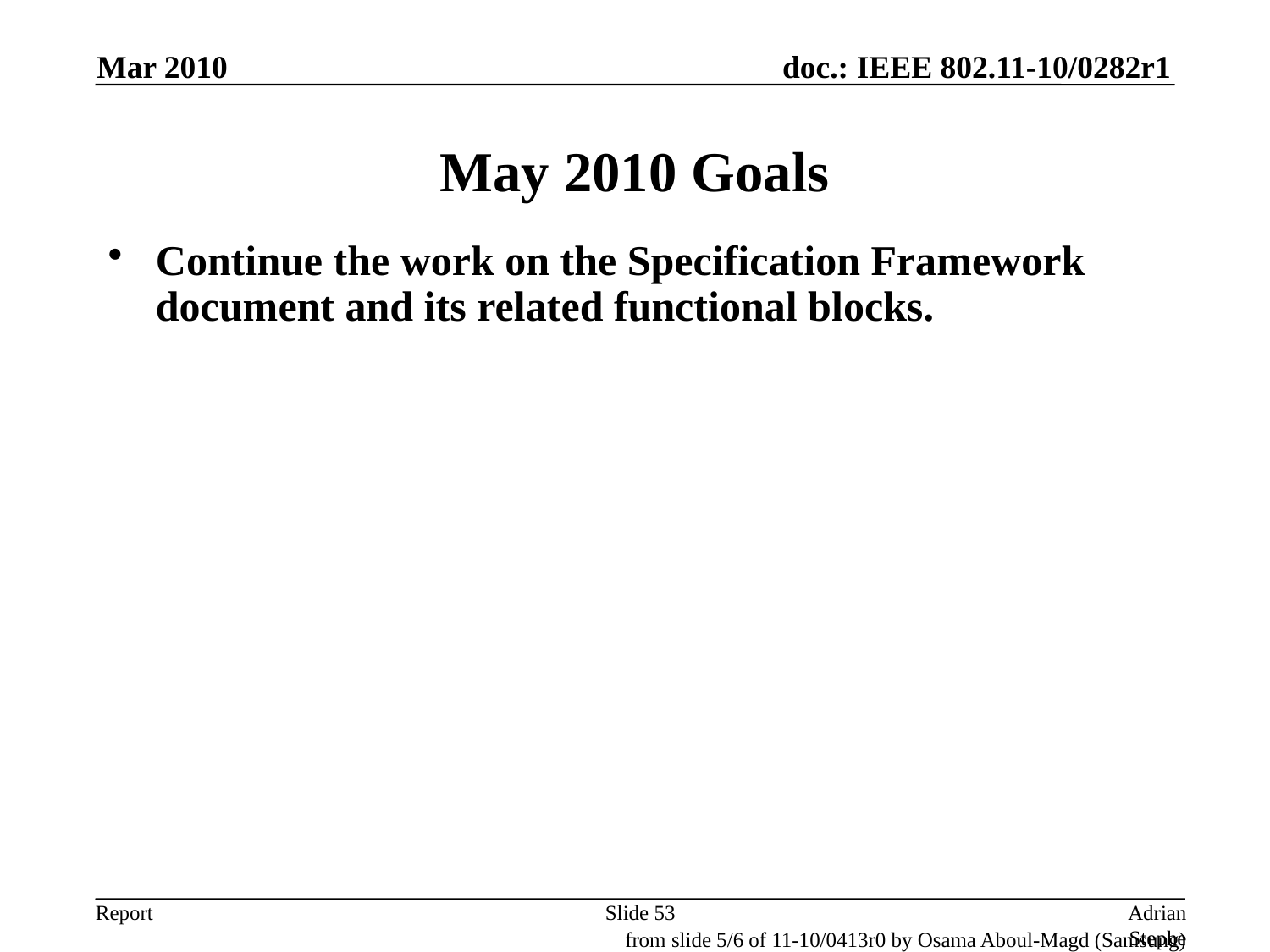

Mar 2010
# May 2010 Goals
Continue the work on the Specification Framework document and its related functional blocks.

Slide 53
Adrian Stephens, Intel Corporation
from slide 5/6 of 11-10/0413r0 by Osama Aboul-Magd (Samsung)